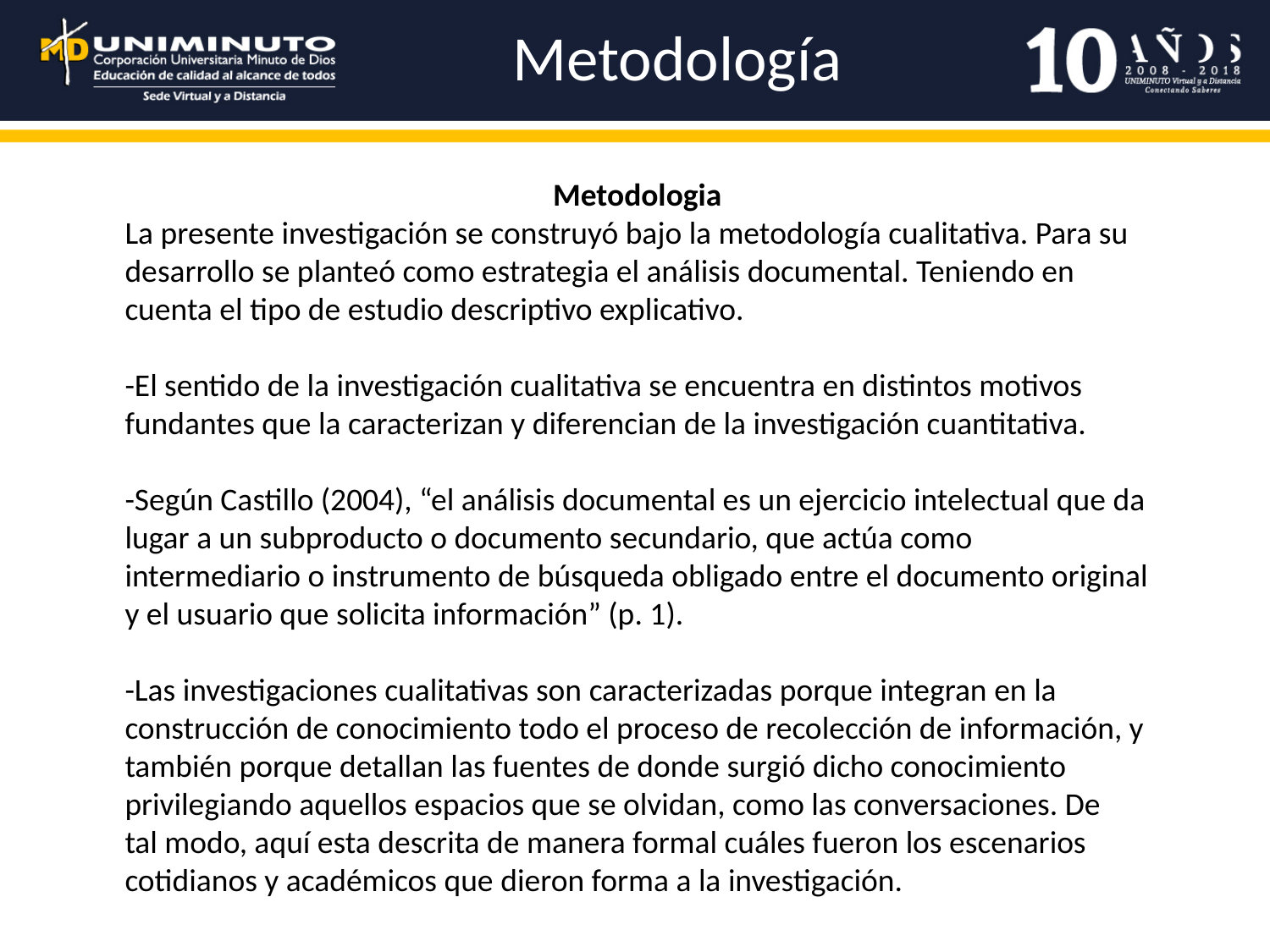

# Metodología
Metodologia
La presente investigación se construyó bajo la metodología cualitativa. Para su desarrollo se planteó como estrategia el análisis documental. Teniendo en cuenta el tipo de estudio descriptivo explicativo.

-El sentido de la investigación cualitativa se encuentra en distintos motivos fundantes que la caracterizan y diferencian de la investigación cuantitativa.

-Según Castillo (2004), “el análisis documental es un ejercicio intelectual que da lugar a un subproducto o documento secundario, que actúa como intermediario o instrumento de búsqueda obligado entre el documento original y el usuario que solicita información” (p. 1).

-Las investigaciones cualitativas son caracterizadas porque integran en la construcción de conocimiento todo el proceso de recolección de información, y también porque detallan las fuentes de donde surgió dicho conocimiento privilegiando aquellos espacios que se olvidan, como las conversaciones. De
tal modo, aquí esta descrita de manera formal cuáles fueron los escenarios cotidianos y académicos que dieron forma a la investigación.